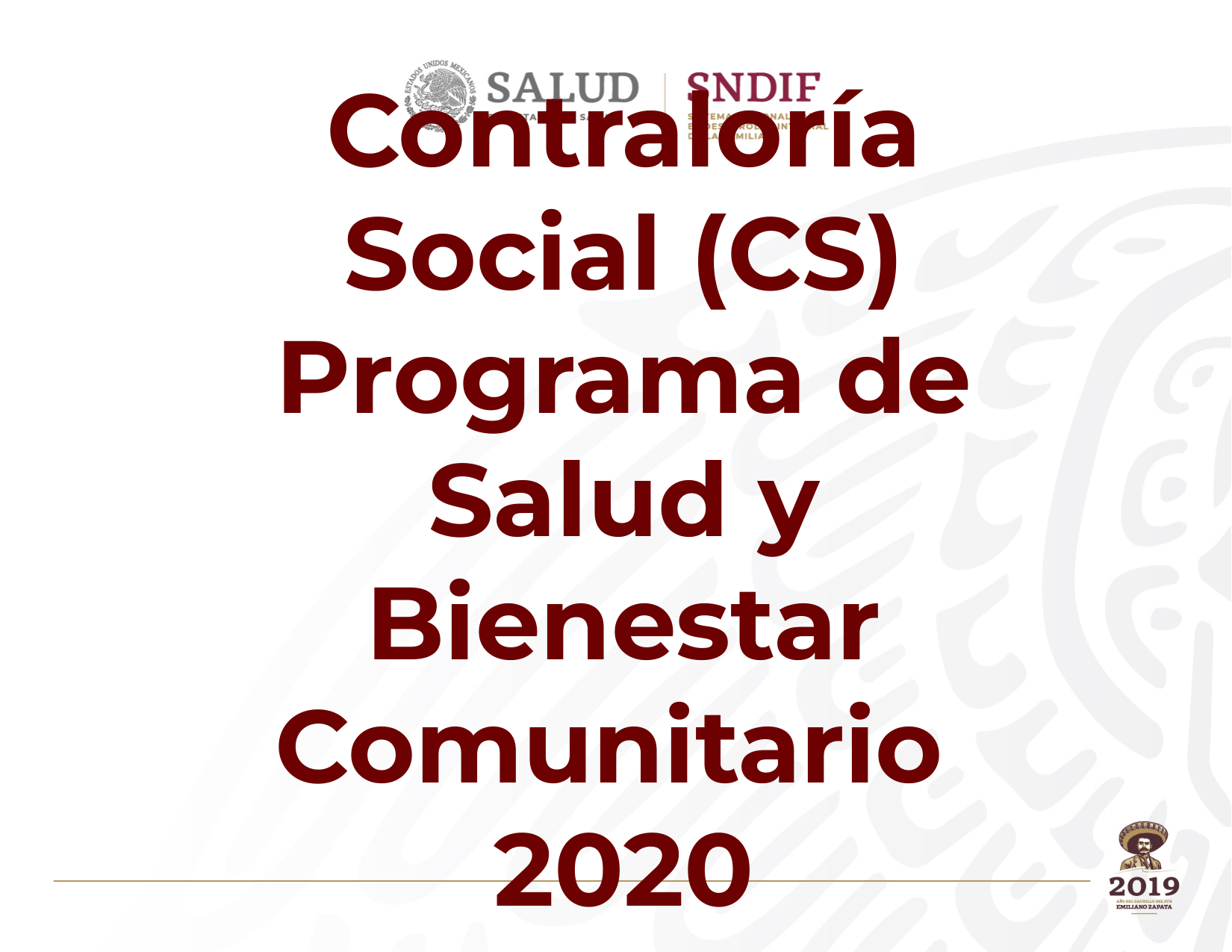

Contraloría Social (CS)
Programa de Salud y
Bienestar Comunitario
2020